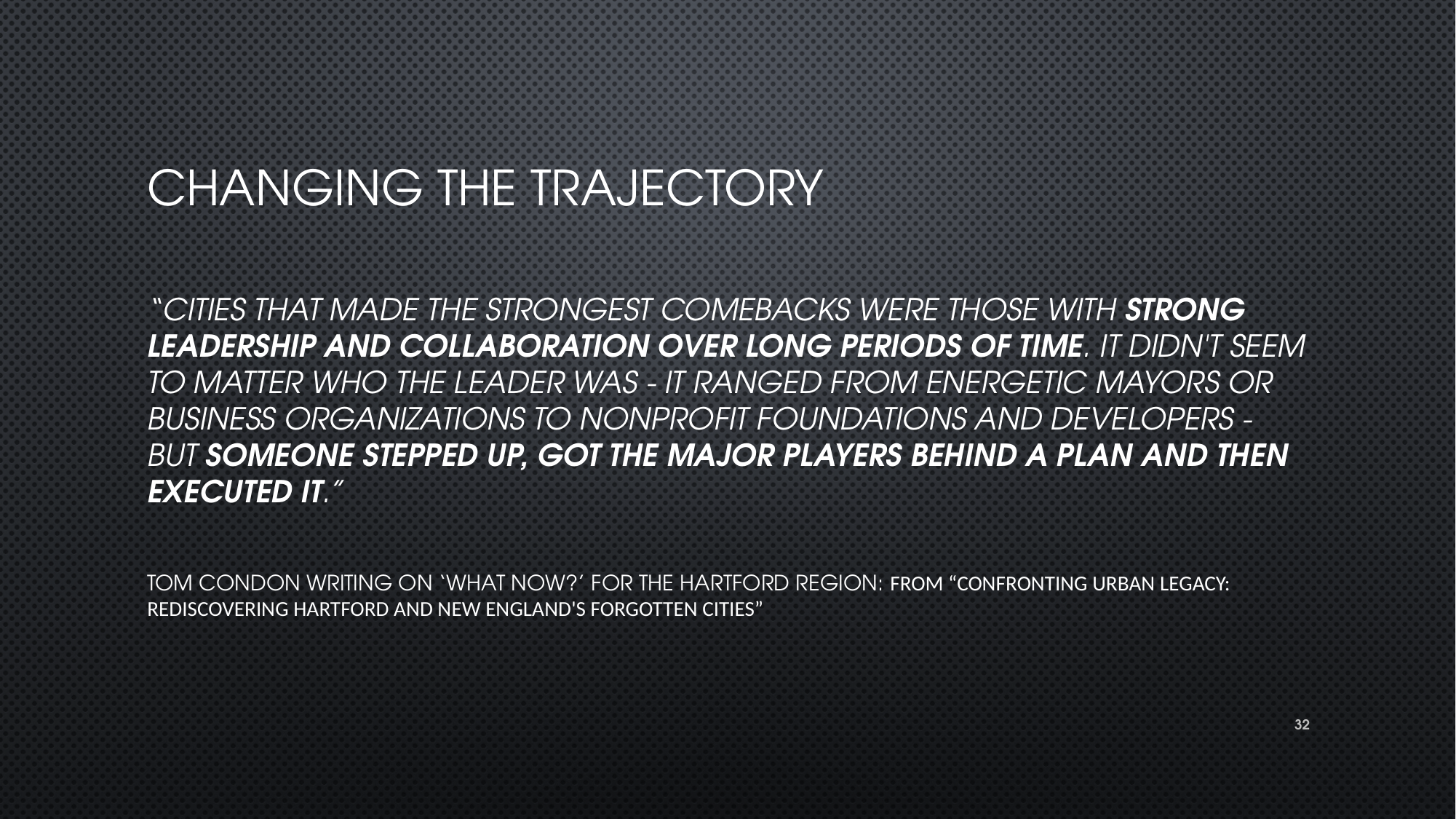

# Changing the Trajectory
“Cities that made the strongest comebacks were those with strong leadership and collaboration over long periods of time. It didn't seem to matter who the leader was - it ranged from energetic mayors or business organizations to nonprofit foundations and developers - but someone stepped up, got the major players behind a plan and then executed it.”

Tom Condon writing on ‘What now?’ for the Hartford region: From “Confronting Urban Legacy: Rediscovering Hartford and New England's Forgotten Cities”

32